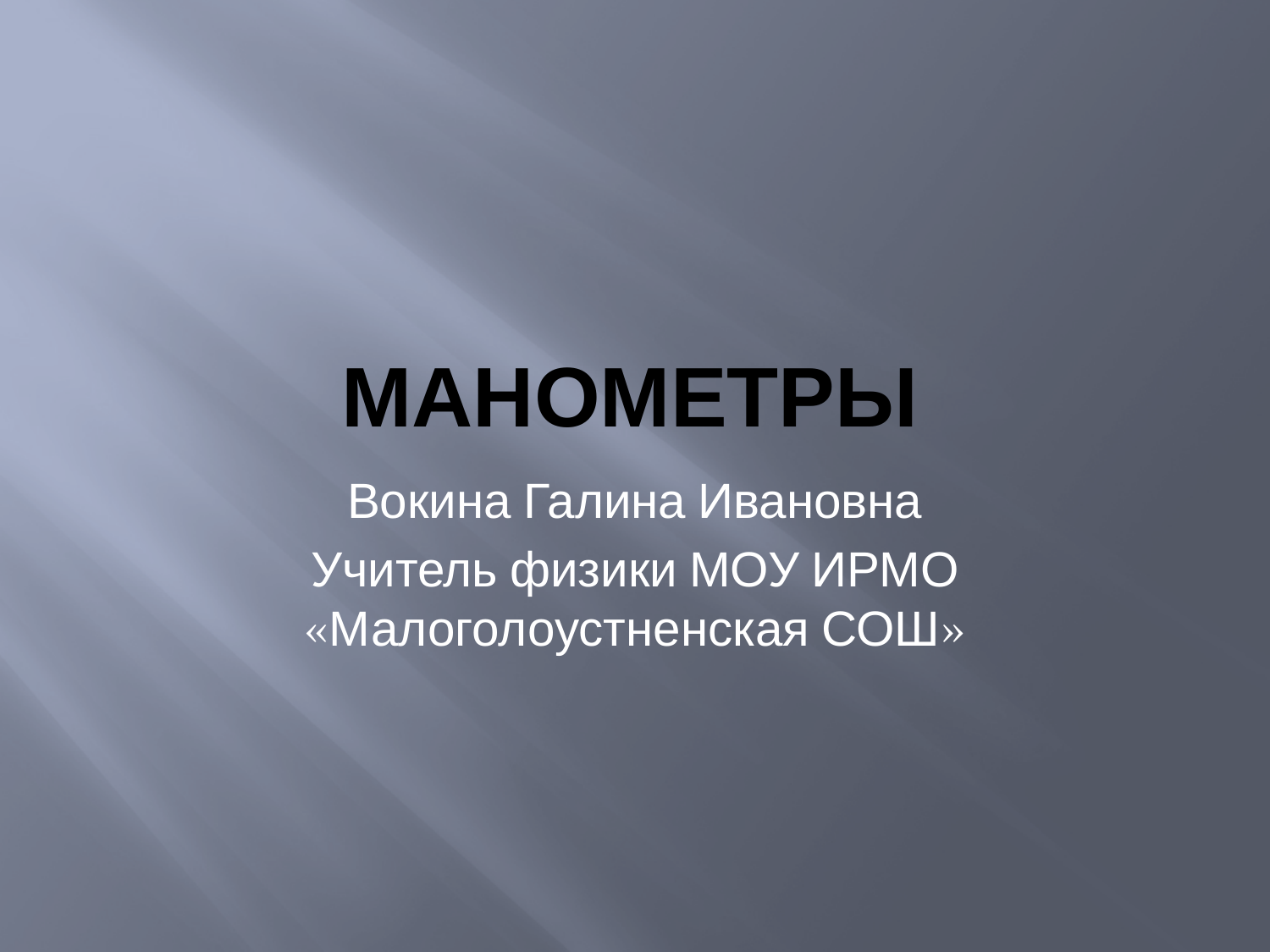

# Манометры
Вокина Галина Ивановна
Учитель физики МОУ ИРМО «Малоголоустненская СОШ»